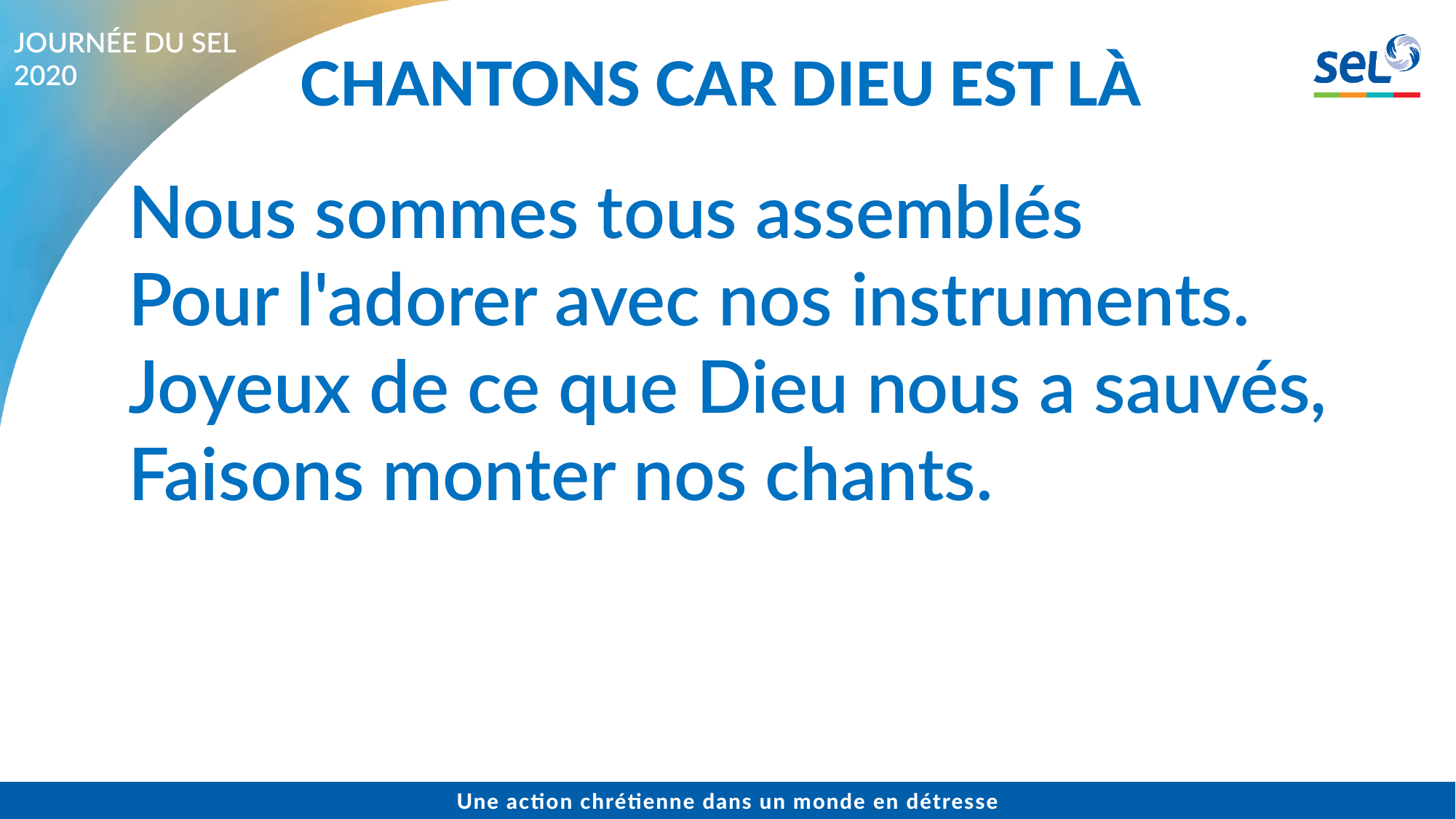

# Chantons car Dieu est là
Nous sommes tous assemblés
Pour l'adorer avec nos instruments.
Joyeux de ce que Dieu nous a sauvés,
Faisons monter nos chants.